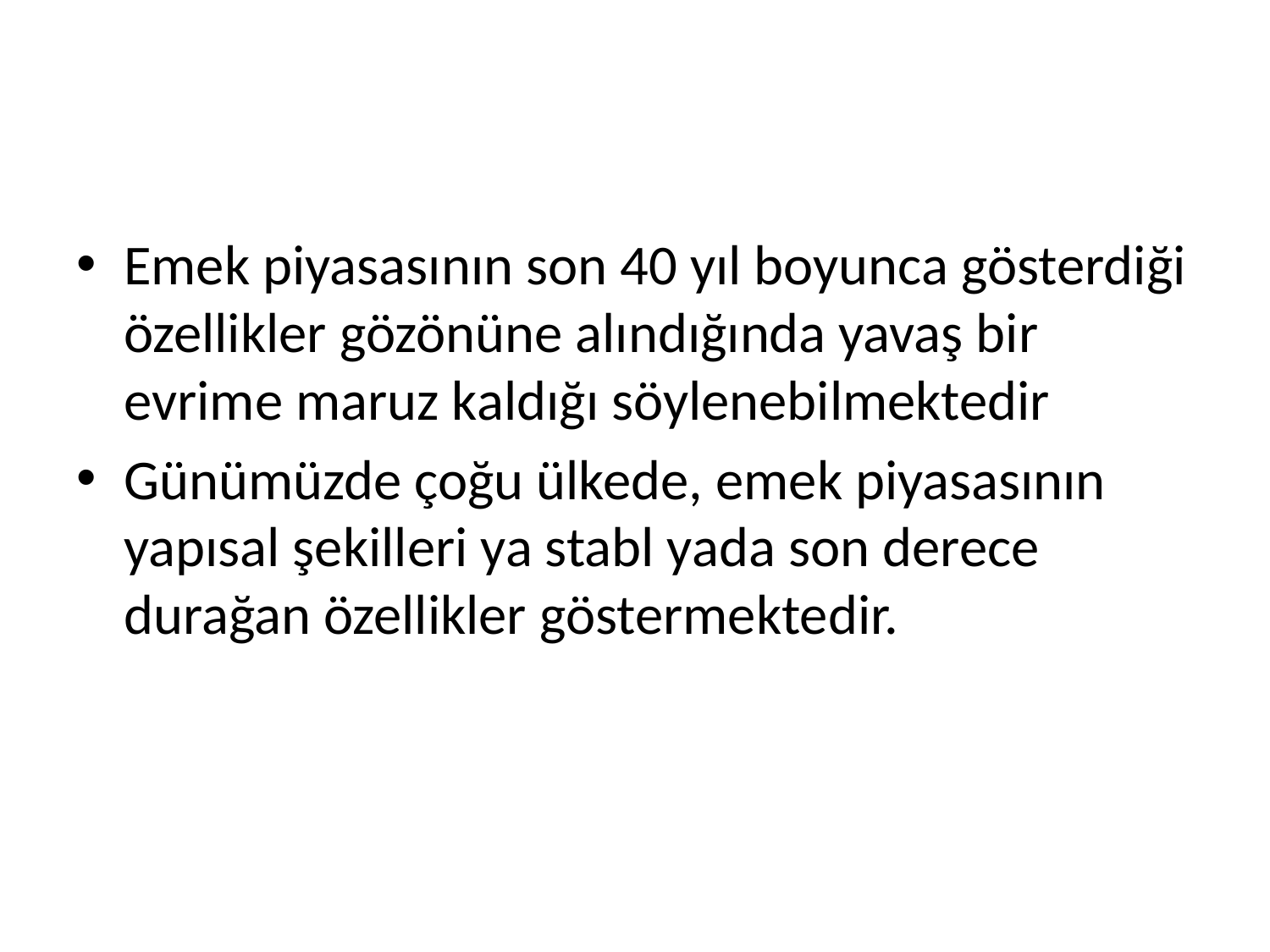

#
Emek piyasasının son 40 yıl boyunca gösterdiği özellikler gözönüne alındığında yavaş bir evrime maruz kaldığı söylenebilmektedir
Günümüzde çoğu ülkede, emek piyasasının yapısal şekilleri ya stabl yada son derece durağan özellikler göstermektedir.